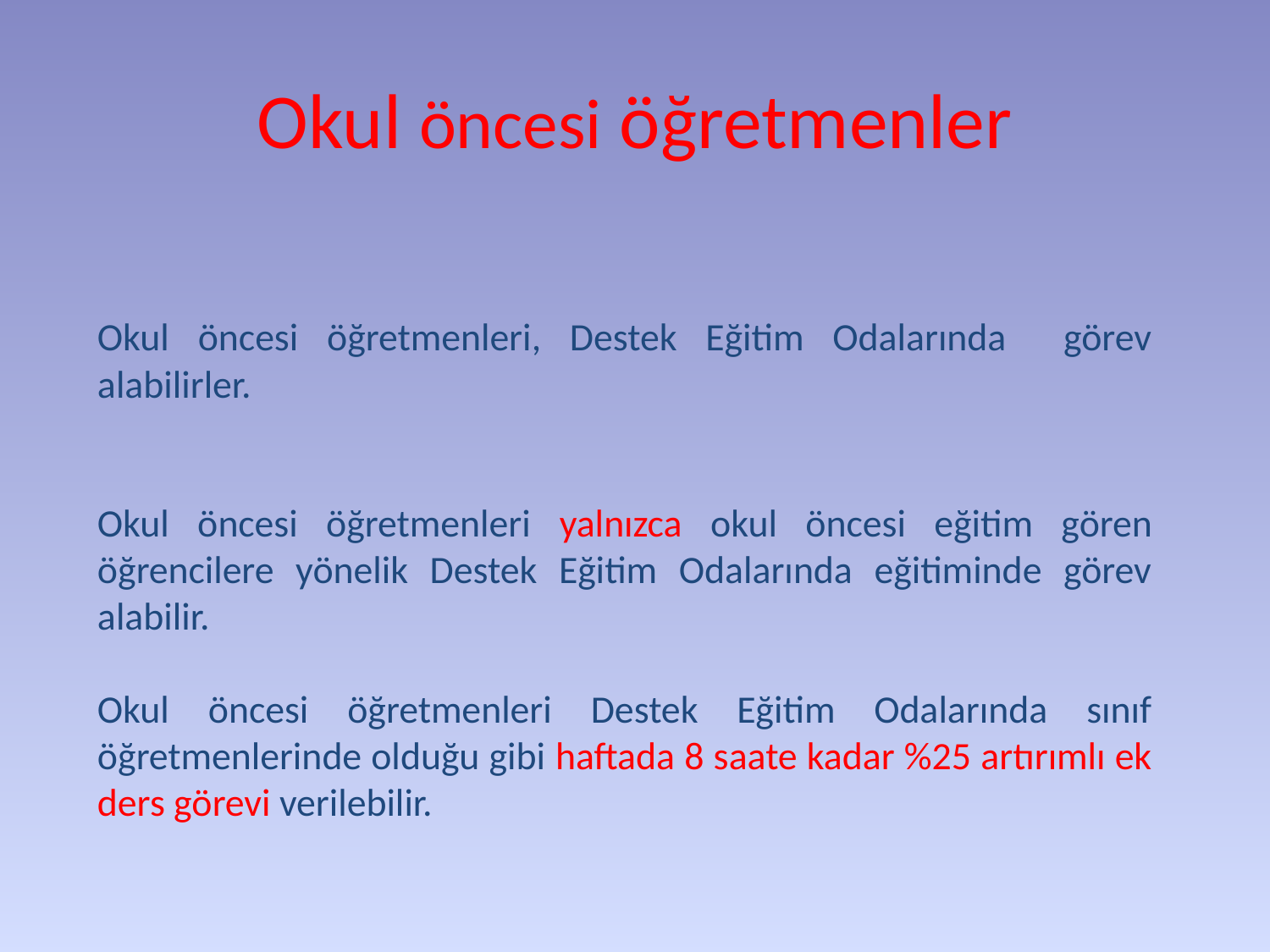

# Okul öncesi öğretmenler
Okul öncesi öğretmenleri, Destek Eğitim Odalarında  görev alabilirler.

Okul öncesi öğretmenleri yalnızca okul öncesi eğitim gören öğrencilere yönelik Destek Eğitim Odalarında eğitiminde görev alabilir.

Okul öncesi öğretmenleri Destek Eğitim Odalarında sınıf öğretmenlerinde olduğu gibi haftada 8 saate kadar %25 artırımlı ek ders görevi verilebilir.